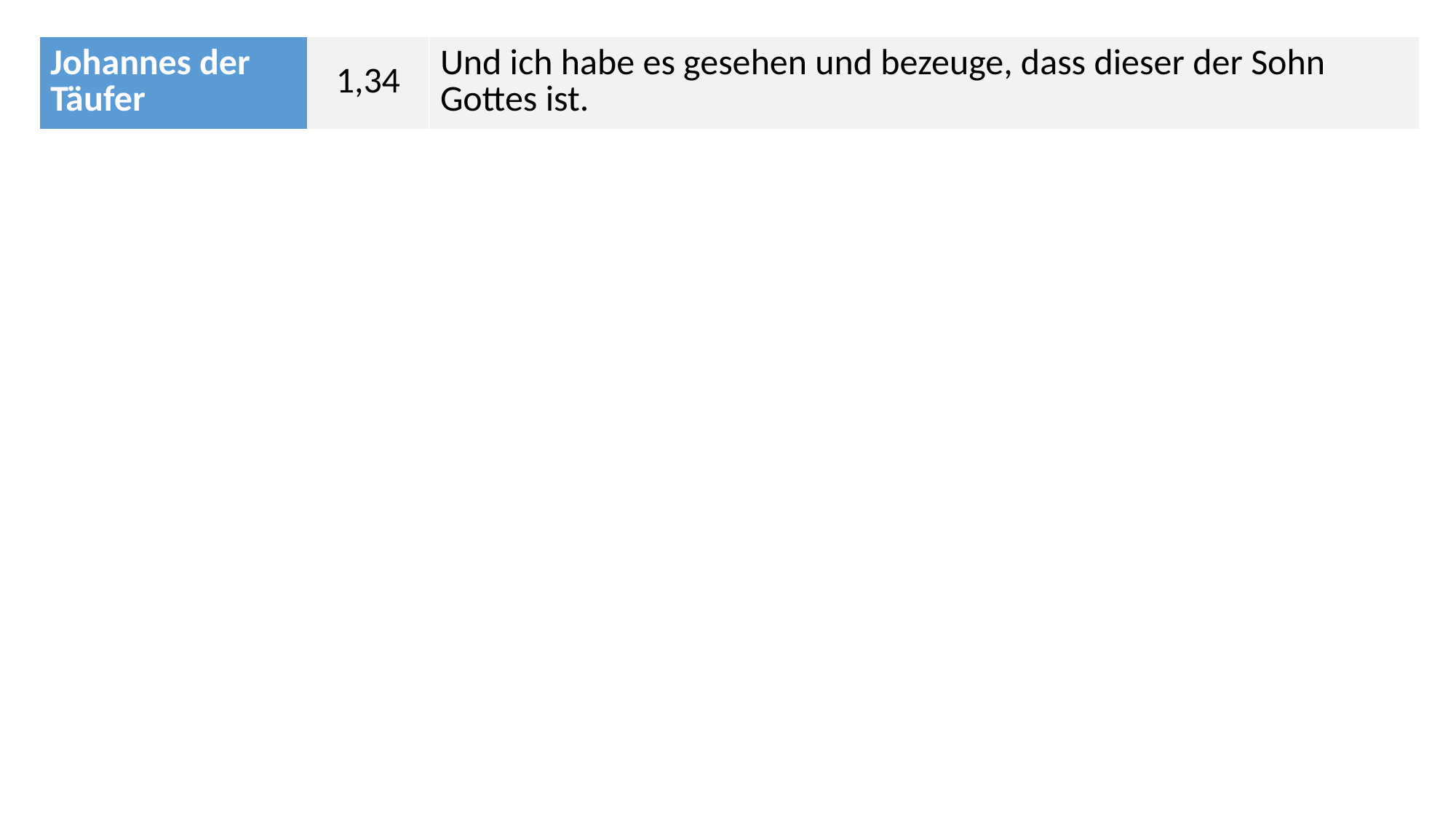

| Johannes der Täufer | 1,34 | Und ich habe es gesehen und bezeuge, dass dieser der Sohn Gottes ist. |
| --- | --- | --- |